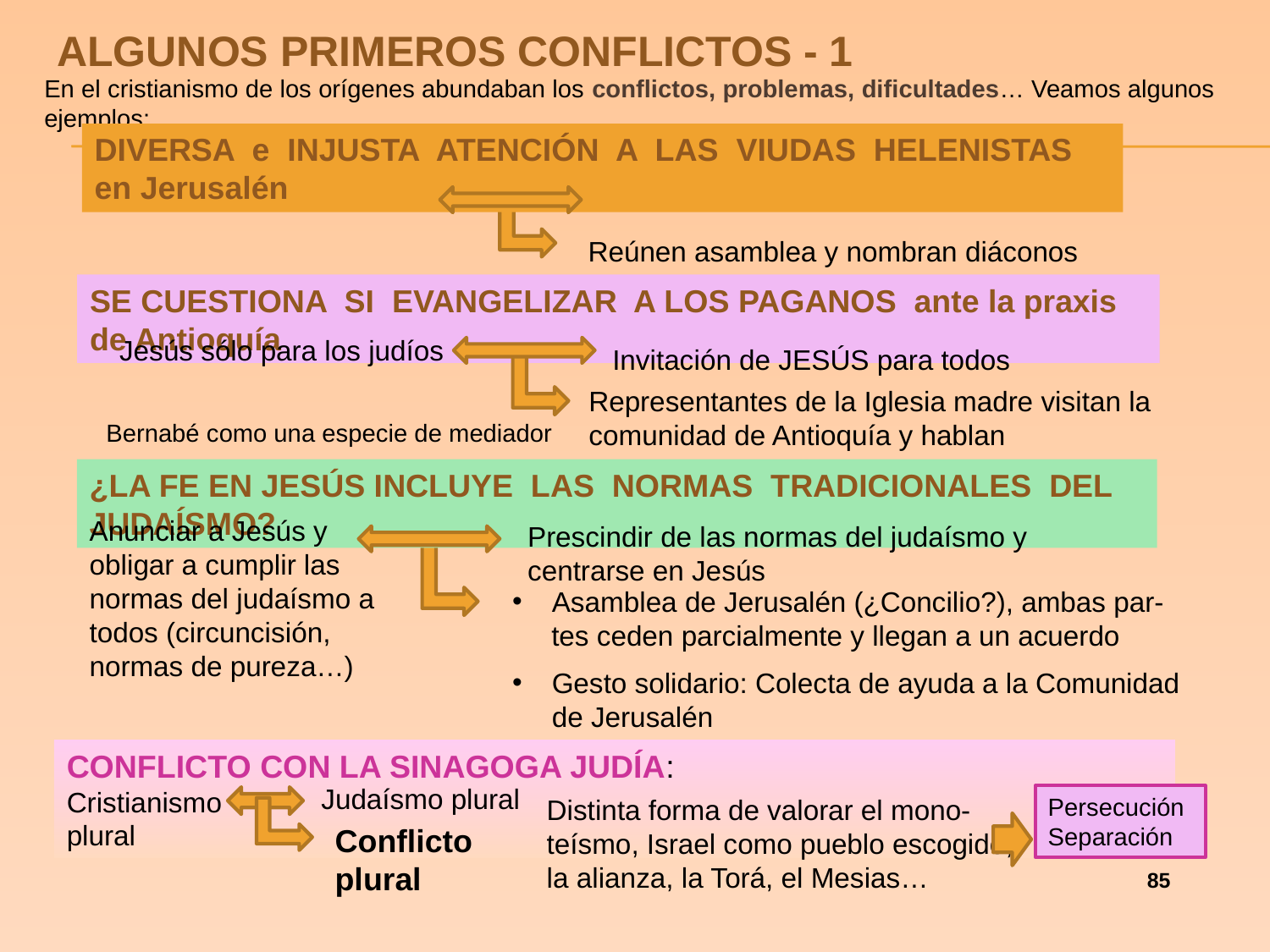

ALGUNOS PRIMEROS CONFLICTOS - 1
En el cristianismo de los orígenes abundaban los conflictos, problemas, dificultades… Veamos algunos ejemplos:
DIVERSA  e  INJUSTA  ATENCIÓN  A  LAS  VIUDAS  HELENISTAS  en Jerusalén
Judeo-cristianos
Cristianos helenistas

Reúnen asamblea y nombran diáconos
SE CUESTIONA  SI  EVANGELIZAR  A LOS PAGANOS  ante la praxis de Antioquía
Jesús sólo para los judíos
Invitación de JESÚS para todos

Representantes de la Iglesia madre visitan la comunidad de Antioquía y hablan
Bernabé como una especie de mediador
¿LA FE EN JESÚS INCLUYE  LAS  NORMAS  TRADICIONALES  DEL  JUDAÍSMO?
Anunciar a Jesús y obligar a cumplir las normas del judaísmo a todos (circuncisión, normas de pureza…)
Prescindir de las normas del judaísmo y centrarse en Jesús

Asamblea de Jerusalén (¿Concilio?), ambas par-
     tes ceden parcialmente y llegan a un acuerdo
Gesto solidario: Colecta de ayuda a la Comunidad de Jerusalén
CONFLICTO CON LA SINAGOGA JUDÍA:
Cristianismo
plural
Judaísmo plural
Persecución Separación
Distinta forma de valorar el mono- teísmo, Israel como pueblo escogido,
la alianza, la Torá, el Mesias…

Conflicto plural
85